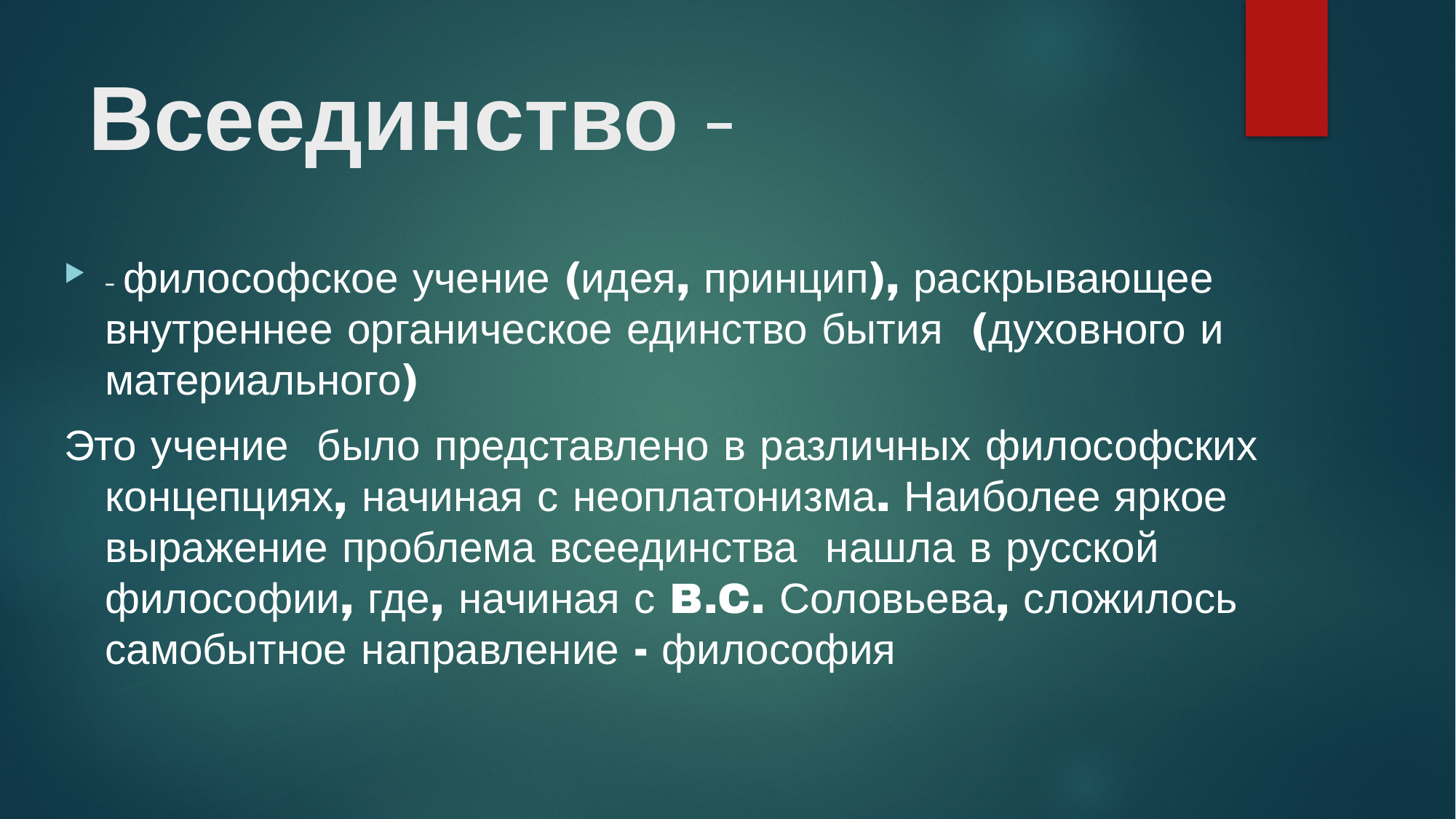

# Всеединство -
- философское учение (идея, принцип), раскрывающее внутреннее органическое единство бытия  (духовного и материального)
Это учение  было представлено в различных философских концепциях, начиная с неоплатонизма. Наиболее яркое выражение проблема всеединства  нашла в русской философии, где, начиная с B.C. Соловьева, сложилось самобытное направление - философия